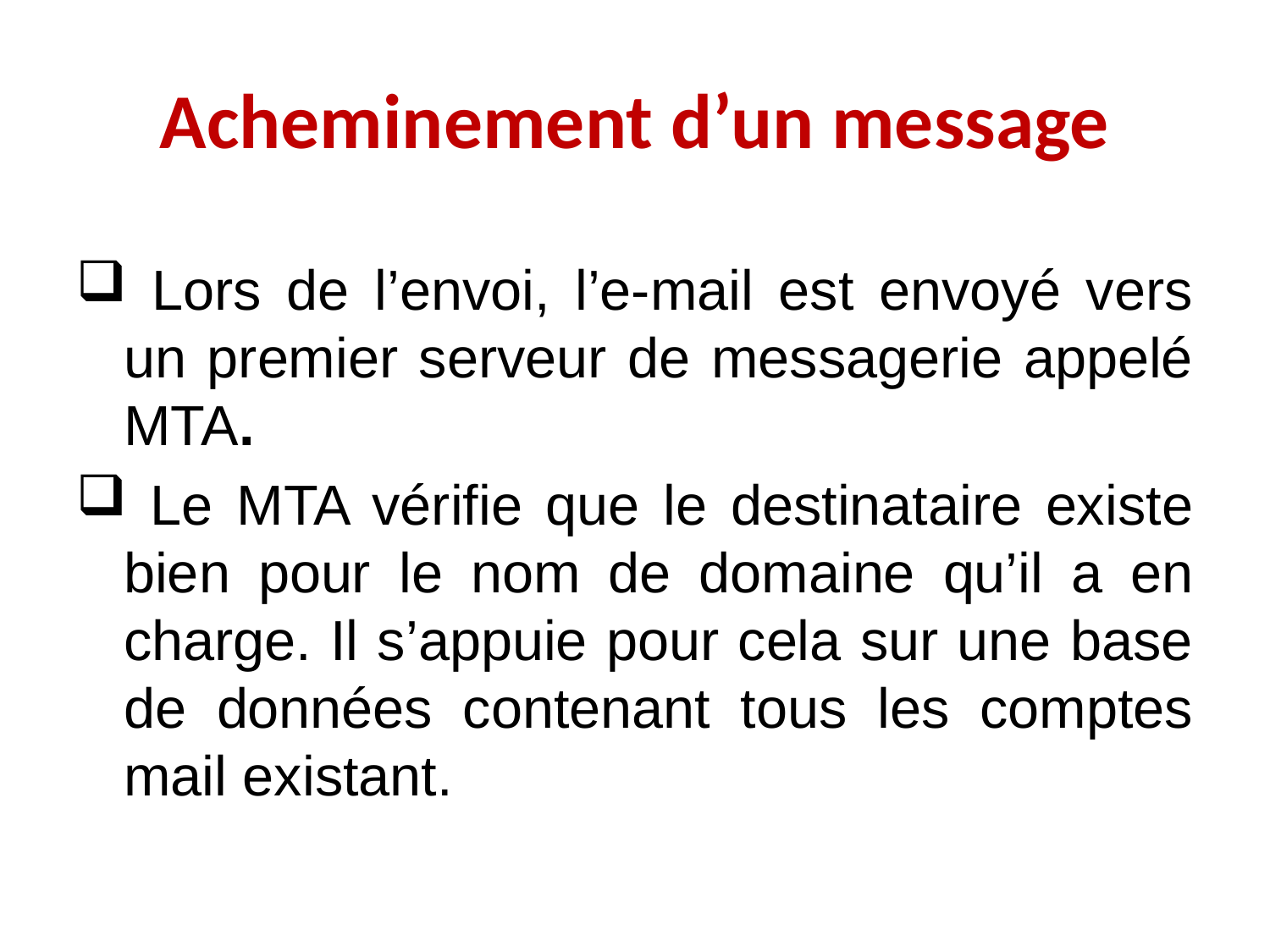

# Acheminement d’un message
 Lors de l’envoi, l’e-mail est envoyé vers un premier serveur de messagerie appelé MTA.
 Le MTA vérifie que le destinataire existe bien pour le nom de domaine qu’il a en charge. Il s’appuie pour cela sur une base de données contenant tous les comptes mail existant.